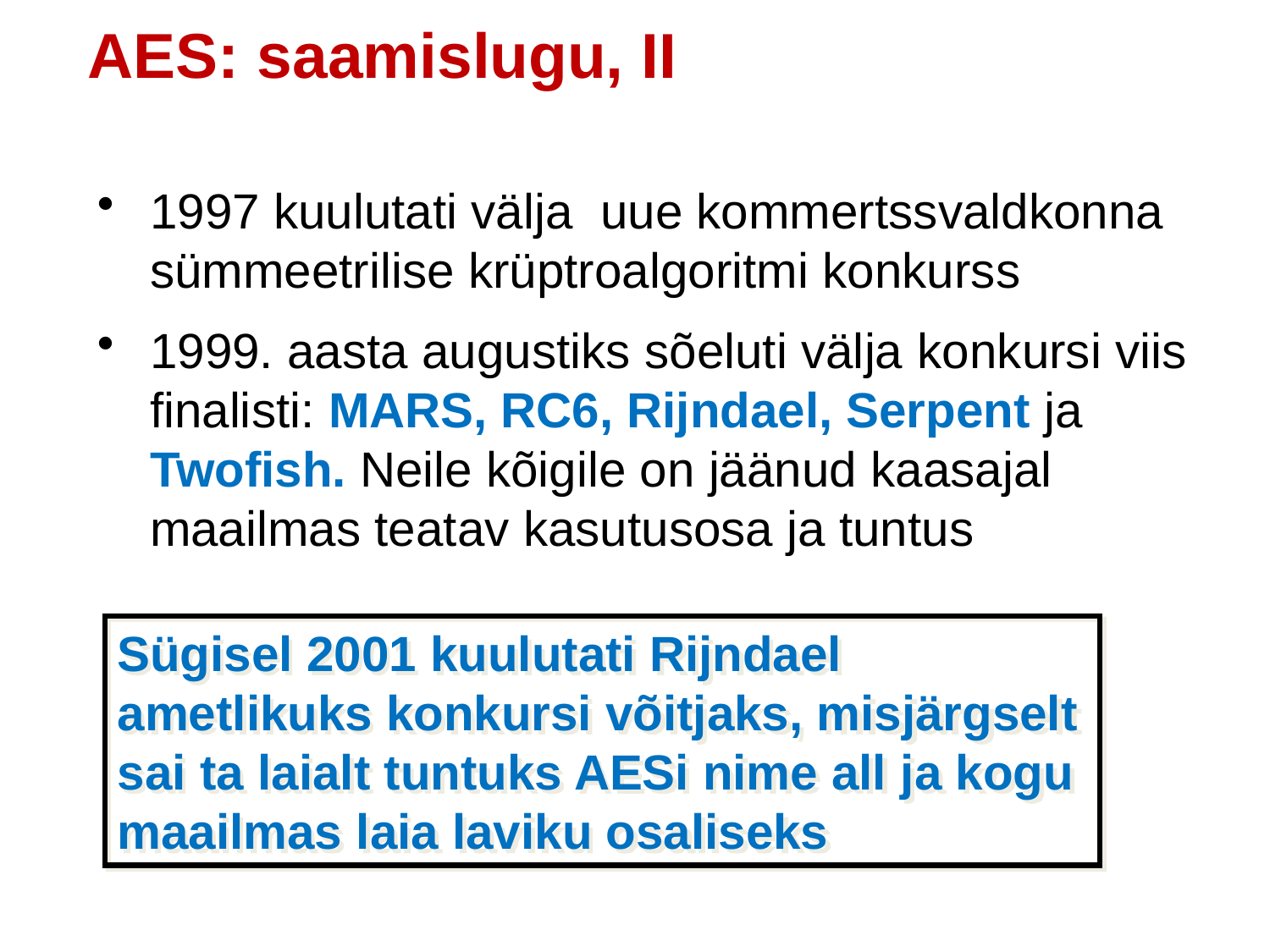

AES: saamislugu, II

1997 kuulutati välja  uue kommertssvaldkonna sümmeetrilise krüptroalgoritmi konkurss
1999. aasta augustiks sõeluti välja konkursi viis finalisti: MARS, RC6, Rijndael, Serpent ja Twofish. Neile kõigile on jäänud kaasajal maailmas teatav kasutusosa ja tuntus

Sügisel 2001 kuulutati Rijndael ametlikuks konkursi võitjaks, misjärgselt sai ta laialt tuntuks AESi nime all ja kogu maailmas laia laviku osaliseks